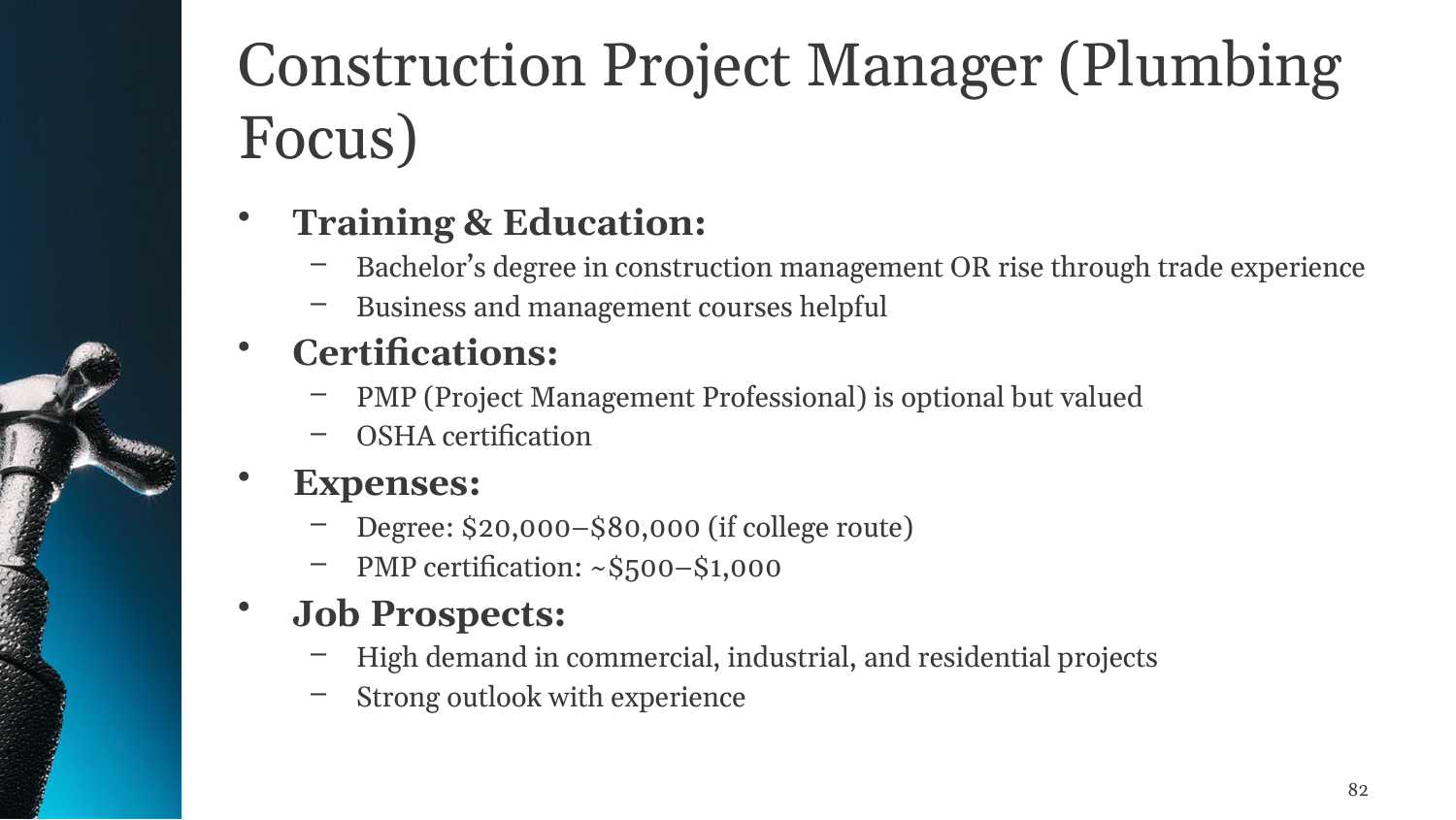

# Construction Project Manager (Plumbing Focus)
Training & Education:
Bachelor’s degree in construction management OR rise through trade experience
Business and management courses helpful
Certifications:
PMP (Project Management Professional) is optional but valued
OSHA certification
Expenses:
Degree: $20,000–$80,000 (if college route)
PMP certification: ~$500–$1,000
Job Prospects:
High demand in commercial, industrial, and residential projects
Strong outlook with experience
82